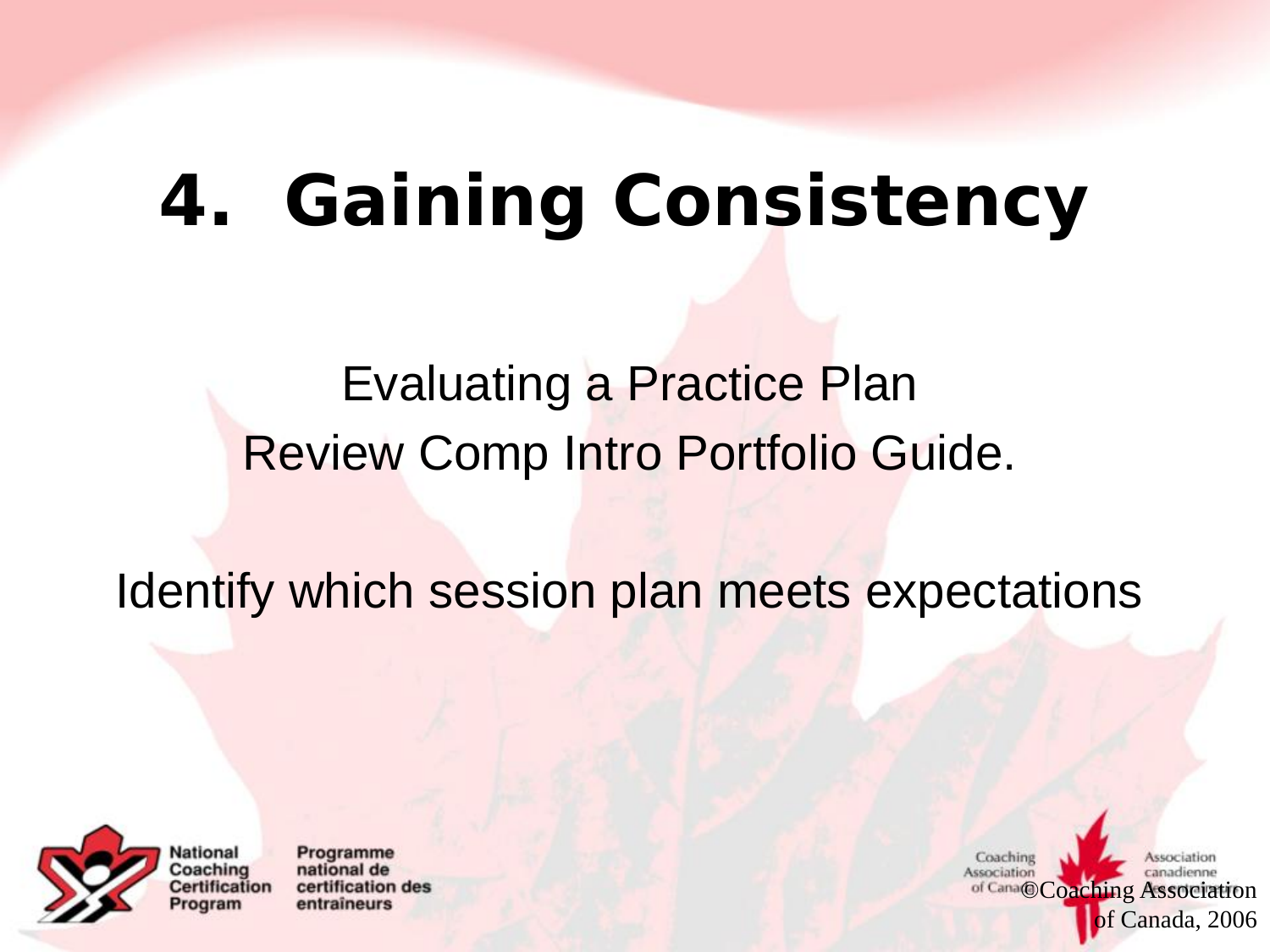

# 4.  Gaining Consistency

Evaluating a Practice Plan
Review Comp Intro Portfolio Guide.

Identify which session plan meets expectations

©Coaching Association of Canada, 2006